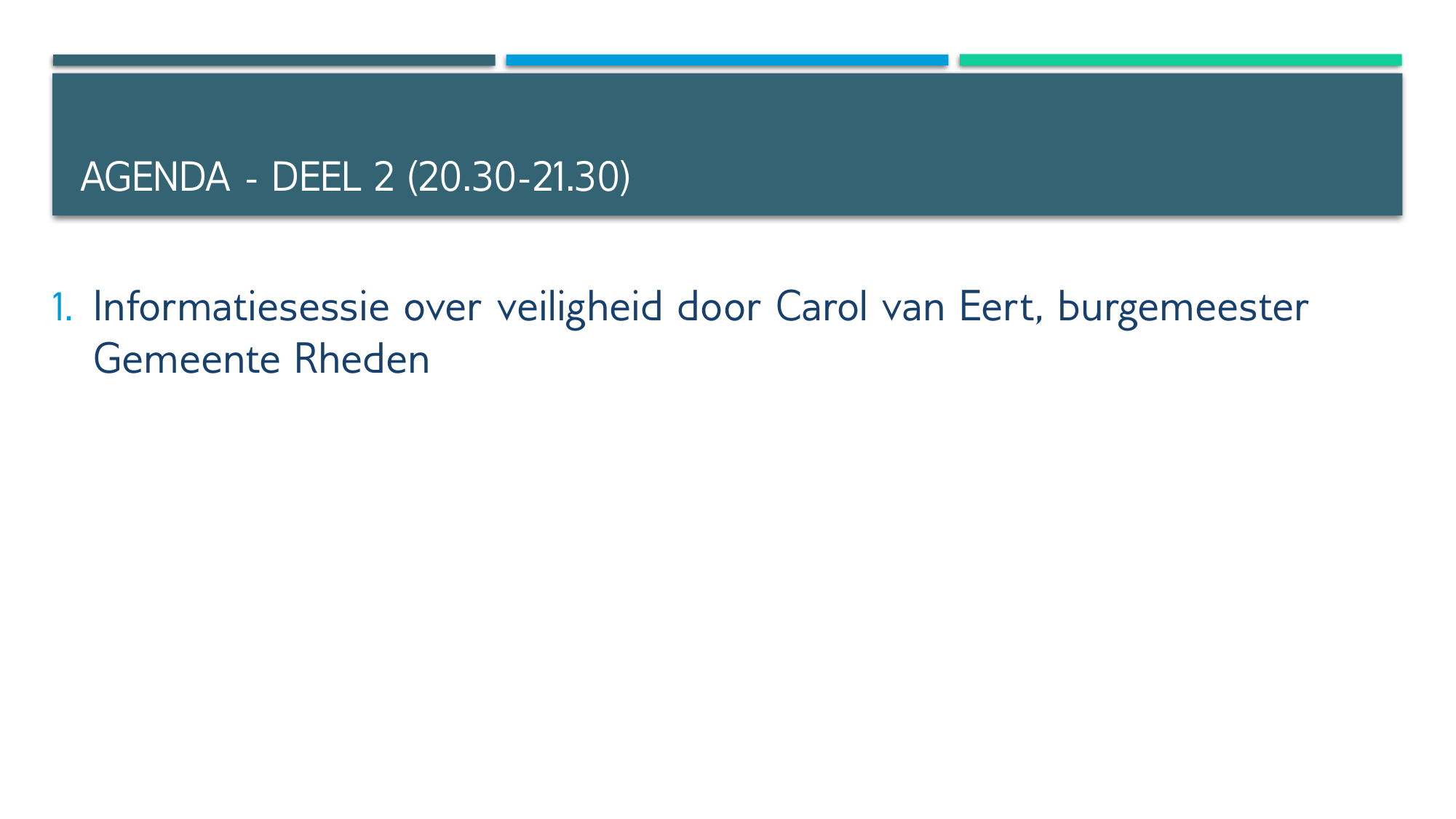

# Agenda - Deel 2 (20.30-21.30)

Informatiesessie over veiligheid door Carol van Eert, burgemeester Gemeente Rheden